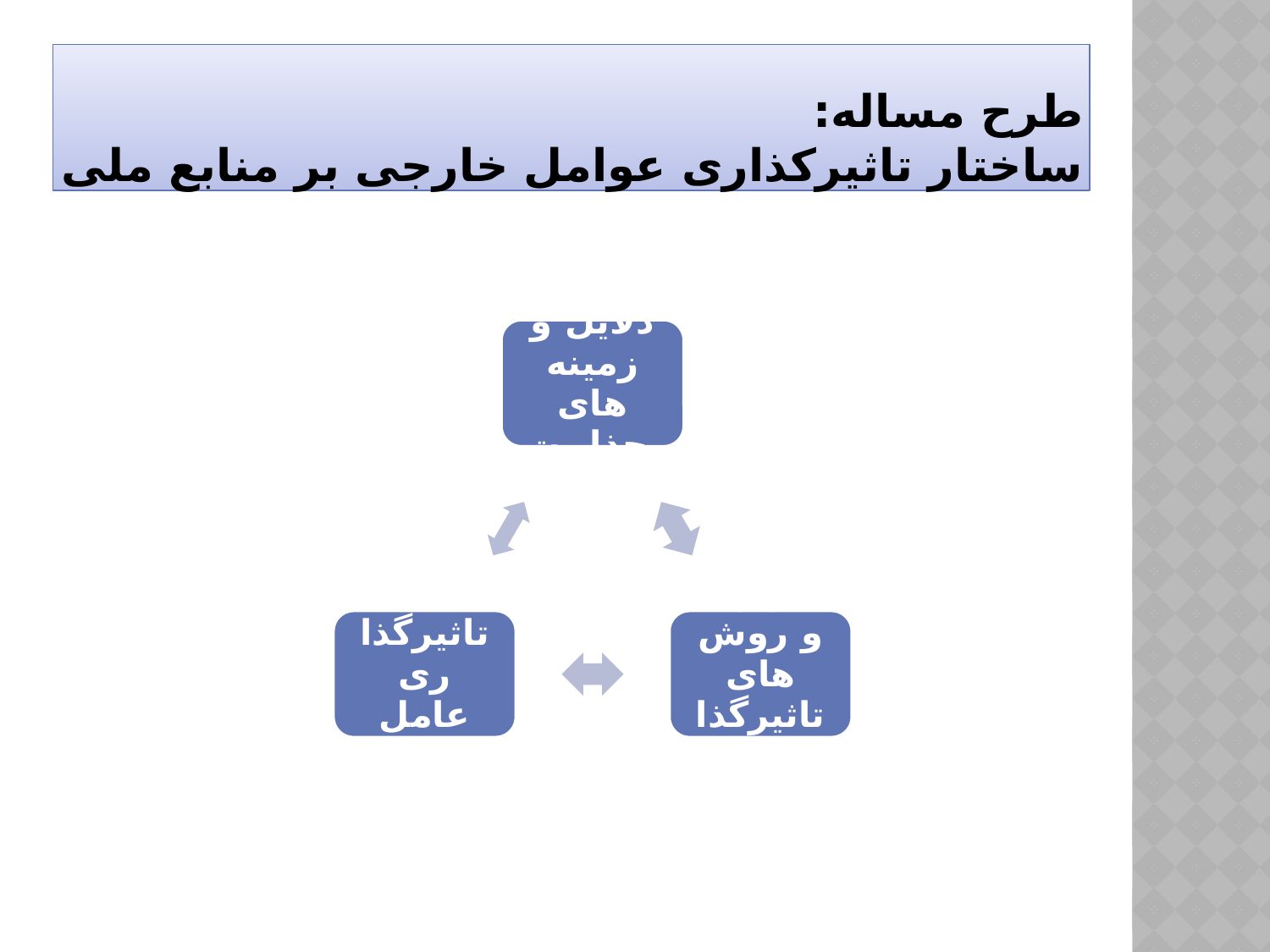

# طرح مساله: ساختار تاثیرکذاری عوامل خارجی بر منابع ملی
ابزارها و روش های تاثیرگذاری
نتایج تاثیرگذاری عامل خارجی